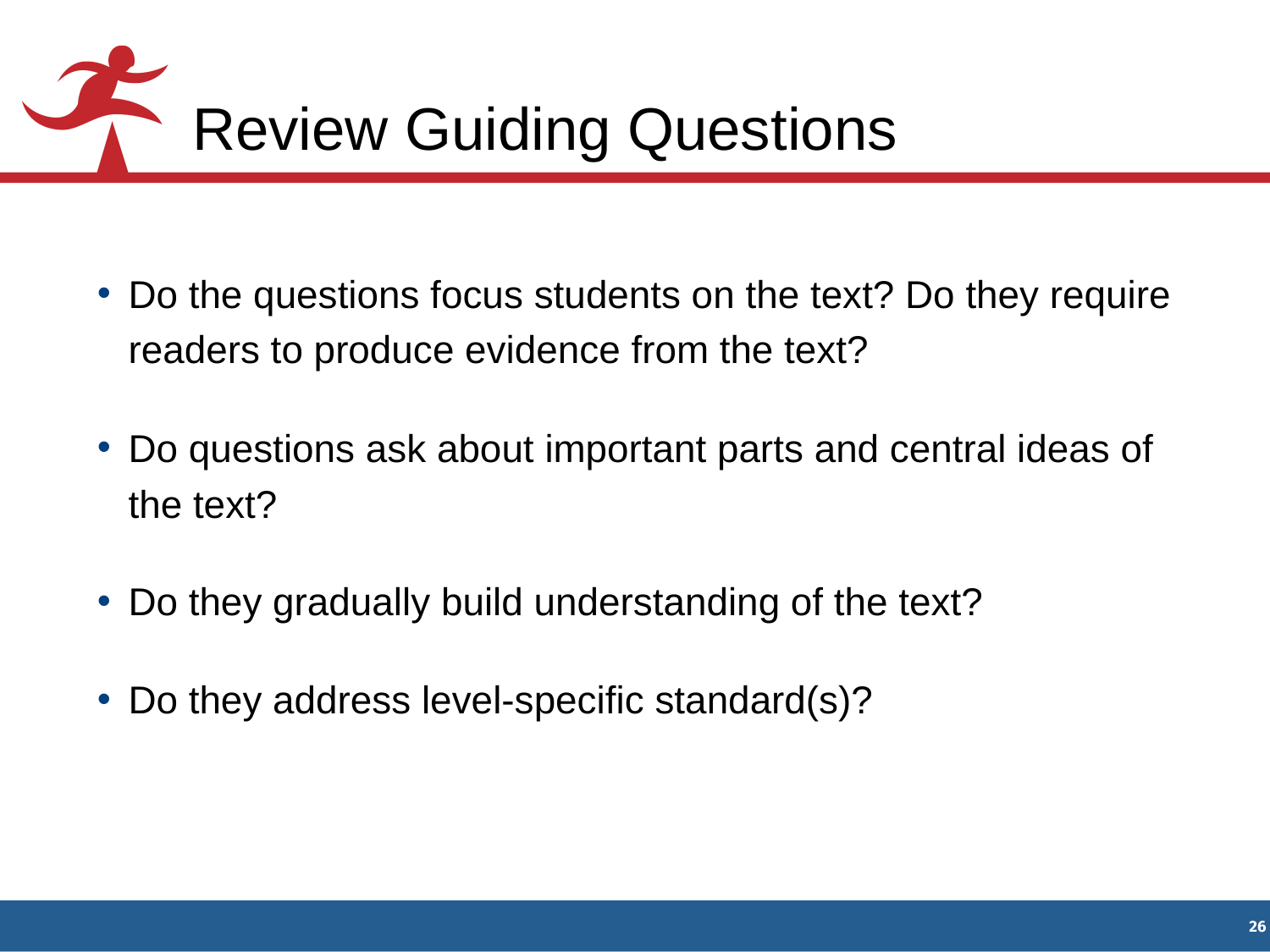

# Review Guiding Questions
Do the questions focus students on the text? Do they require readers to produce evidence from the text?
Do questions ask about important parts and central ideas of the text?
Do they gradually build understanding of the text?
Do they address level-specific standard(s)?